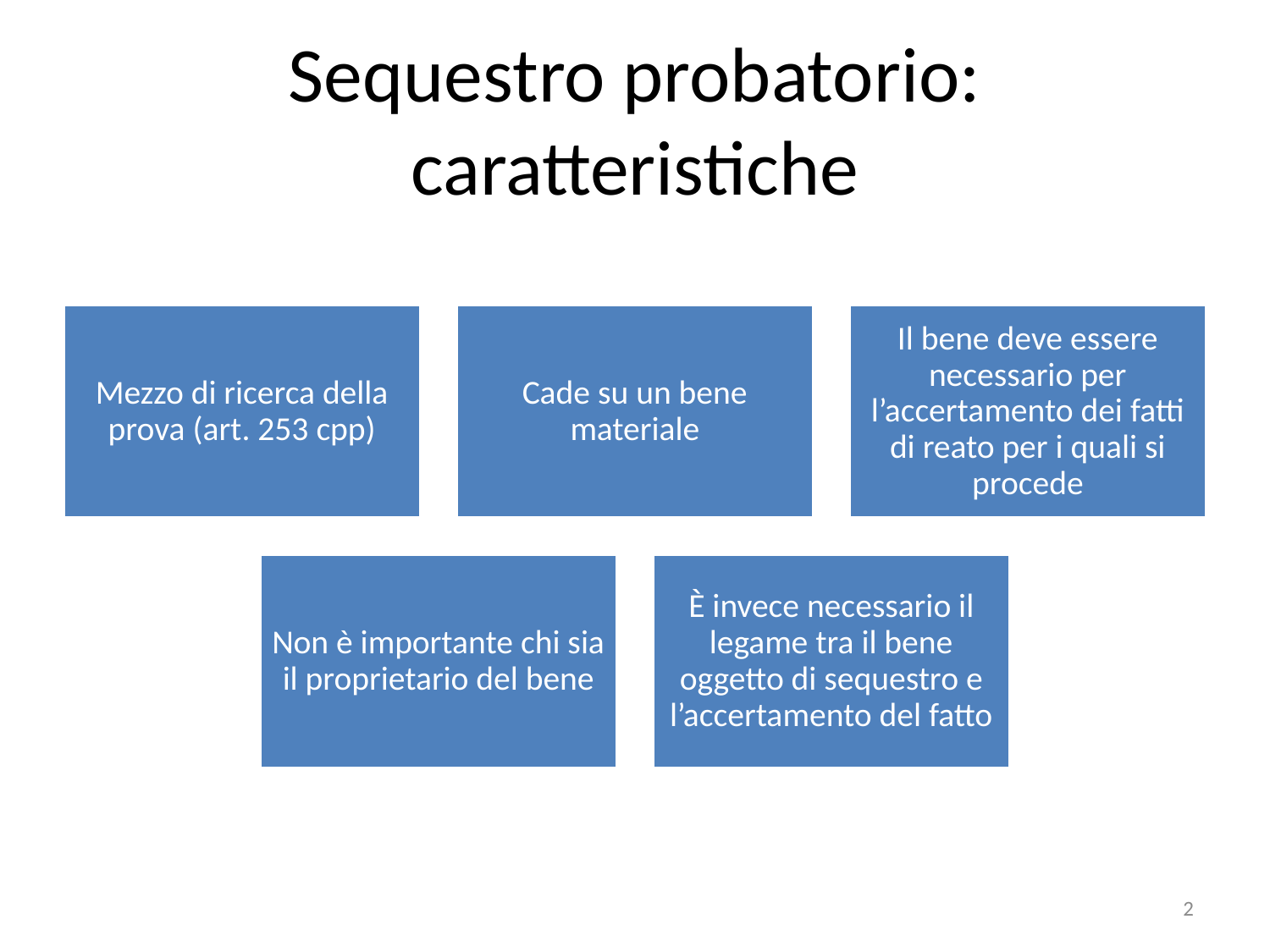

# Sequestro probatorio: caratteristiche
Mezzo di ricerca della prova (art. 253 cpp)
Cade su un bene materiale
Il bene deve essere necessario per l’accertamento dei fatti di reato per i quali si procede
Non è importante chi sia il proprietario del bene
È invece necessario il legame tra il bene oggetto di sequestro e l’accertamento del fatto

2